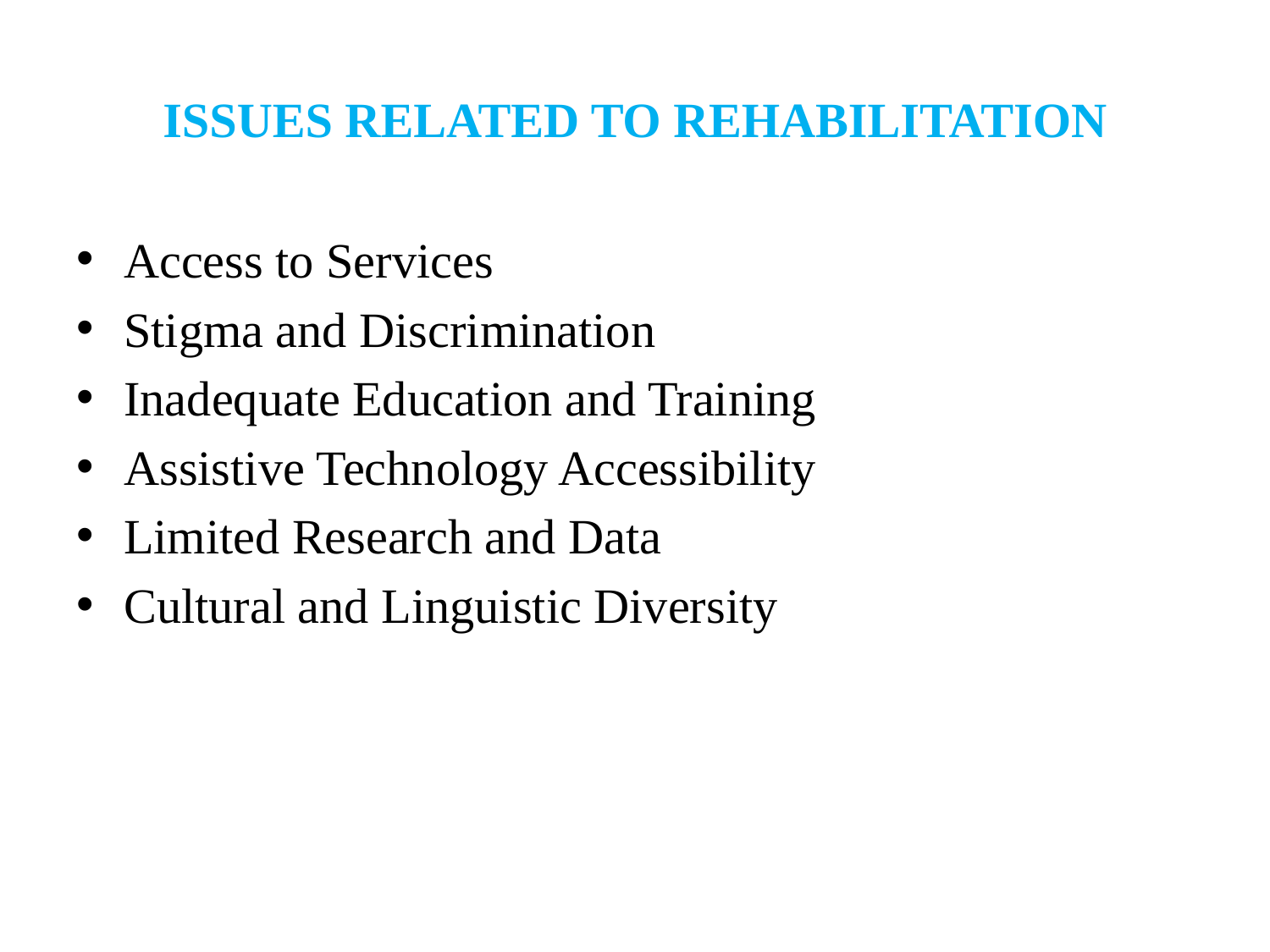

# ISSUES RELATED TO REHABILITATION
Access to Services
Stigma and Discrimination
Inadequate Education and Training
Assistive Technology Accessibility
Limited Research and Data
Cultural and Linguistic Diversity